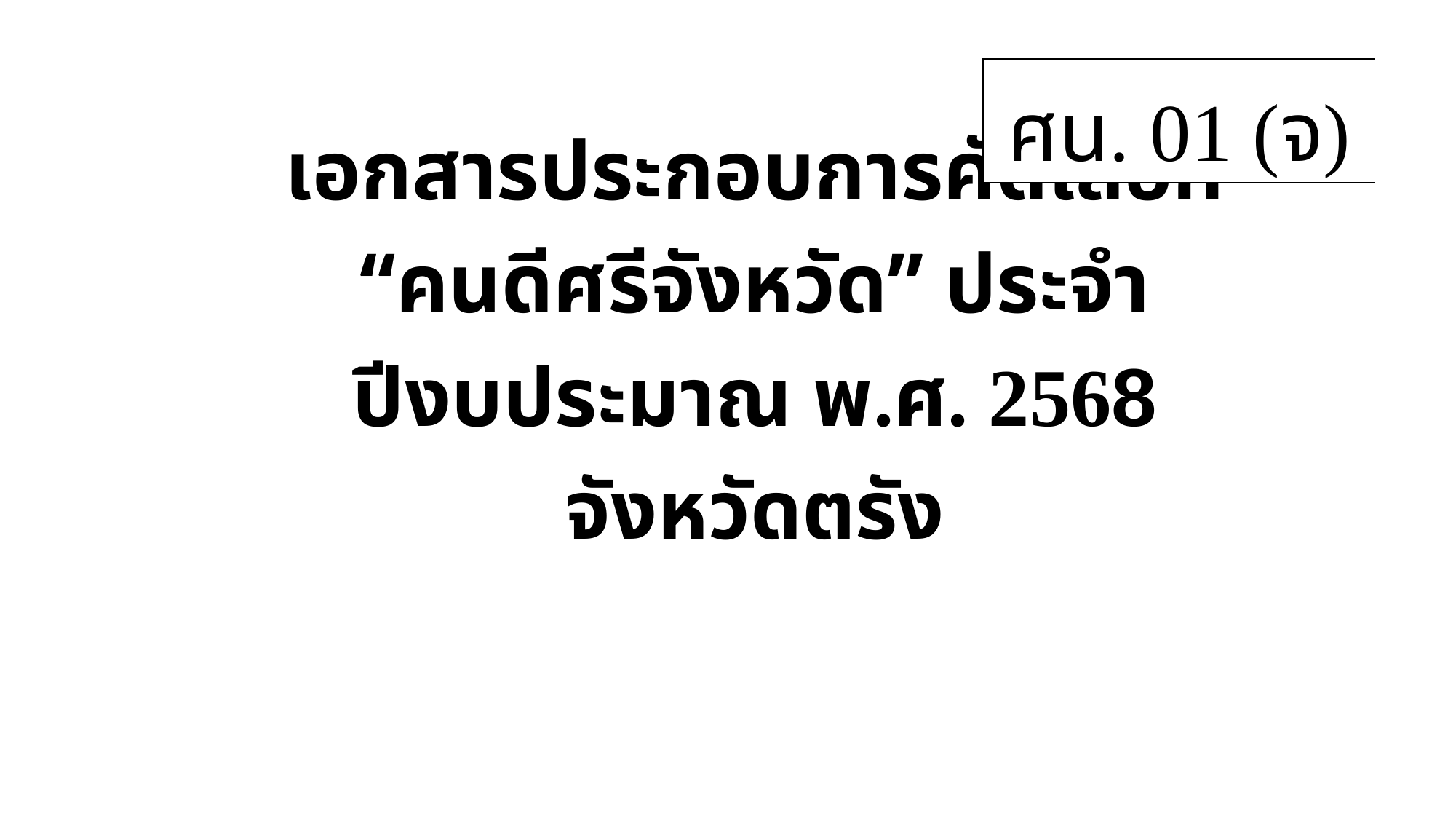

ศน. 01 (จ)
# เอกสารประกอบการคัดเลือก “คนดีศรีจังหวัด” ประจำปีงบประมาณ พ.ศ. 2568 จังหวัดตรัง